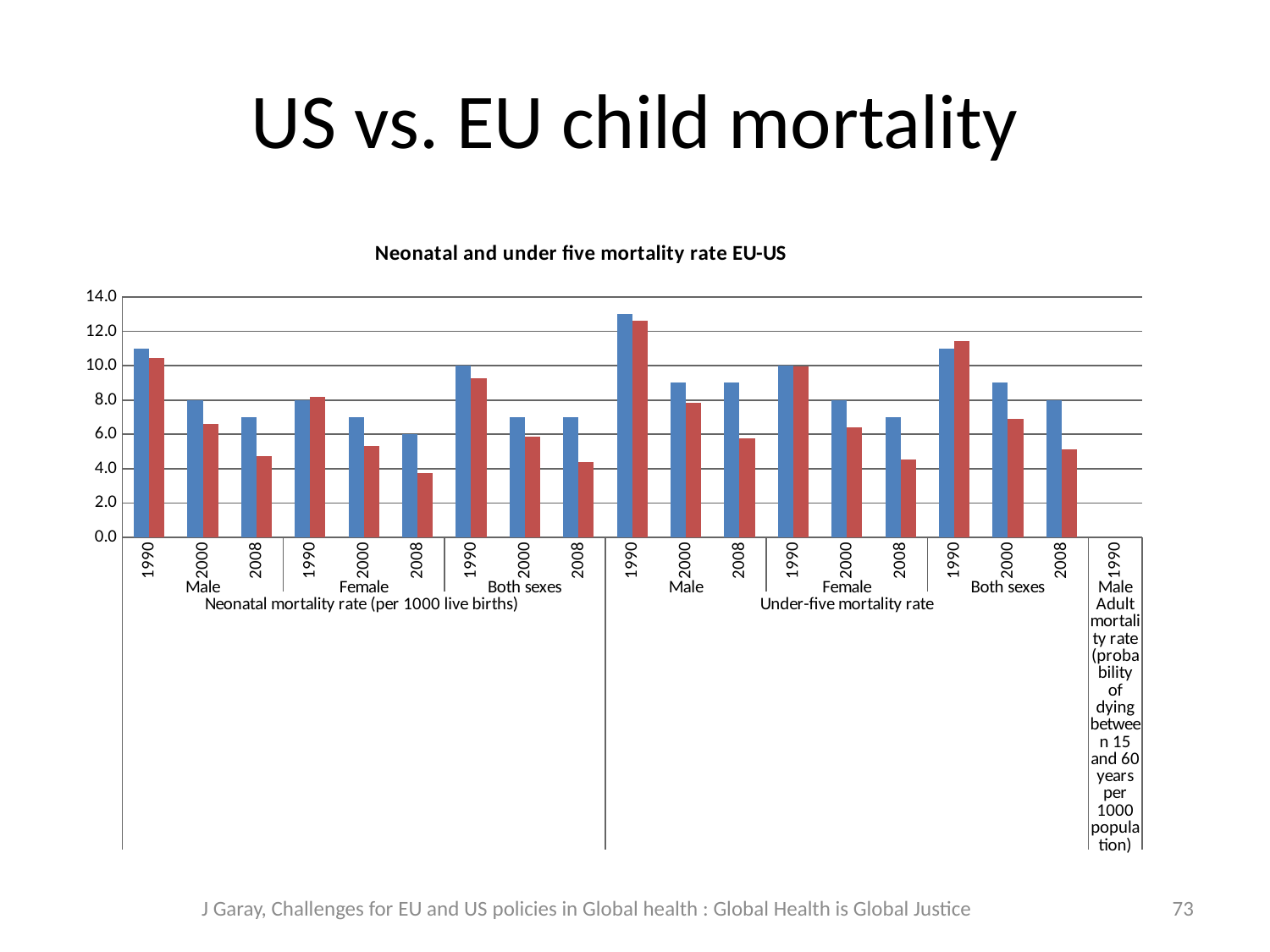

# US vs. EU child mortality

[unsupported chart]

J Garay, Challenges for EU and US policies in Global health : Global Health is Global Justice
73